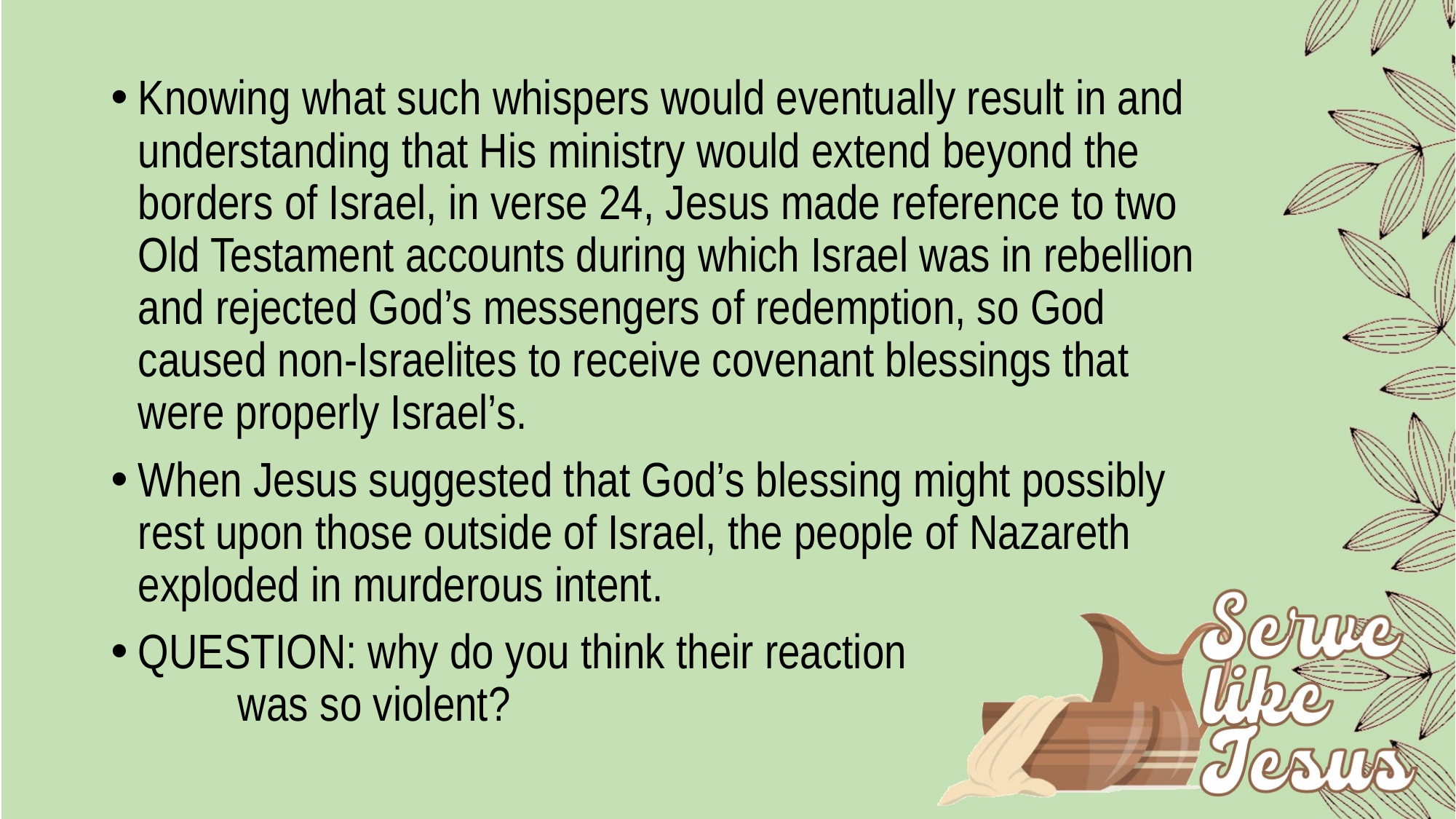

Knowing what such whispers would eventually result in and understanding that His ministry would extend beyond the borders of Israel, in verse 24, Jesus made reference to two Old Testament accounts during which Israel was in rebellion and rejected God’s messengers of redemption, so God caused non-Israelites to receive covenant blessings that were properly Israel’s.
When Jesus suggested that God’s blessing might possibly rest upon those outside of Israel, the people of Nazareth exploded in murderous intent.
QUESTION: why do you think their reaction                                      was so violent?